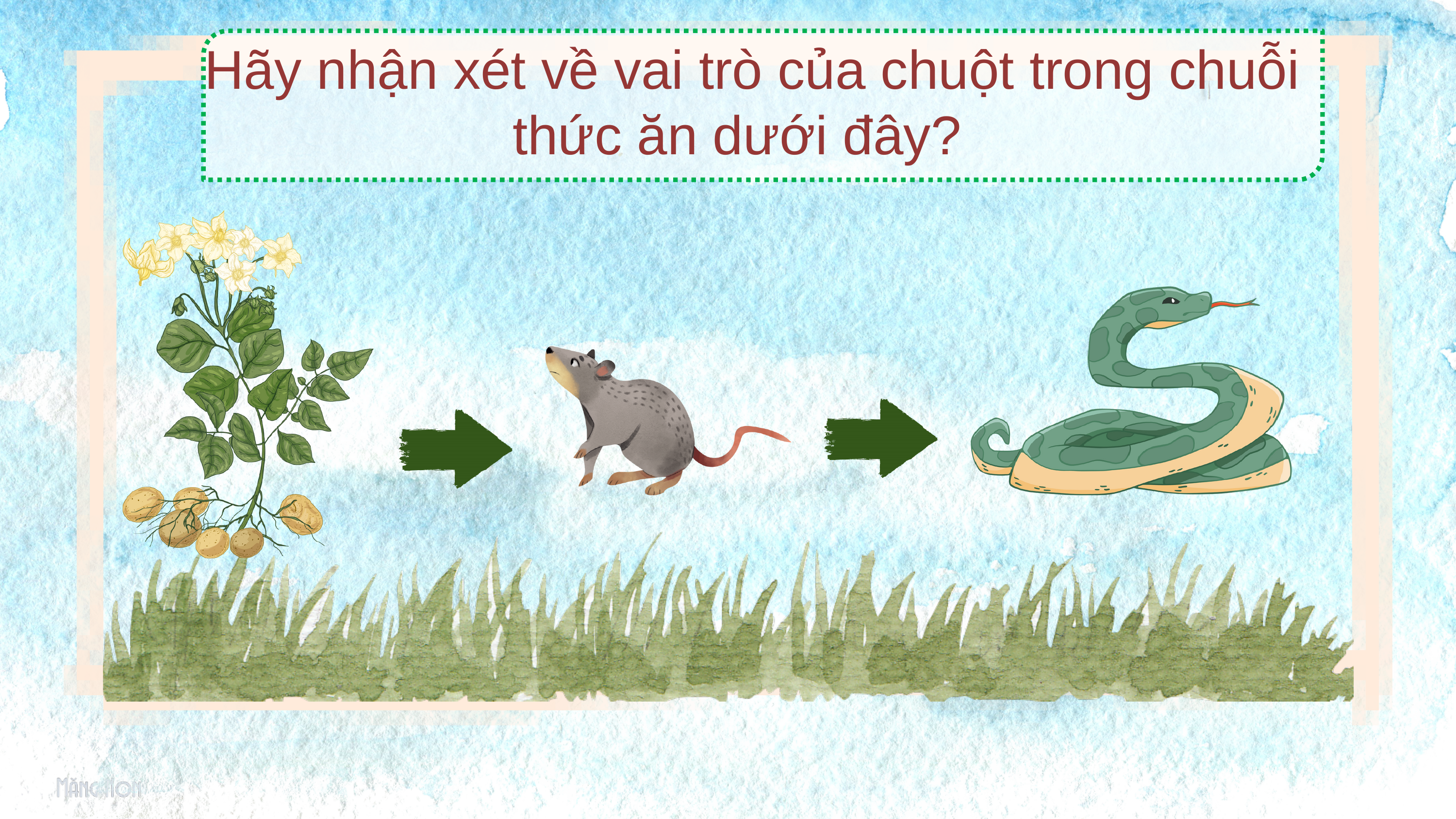

Hãy nhận xét về vai trò của chuột trong chuỗi thức ăn dưới đây?